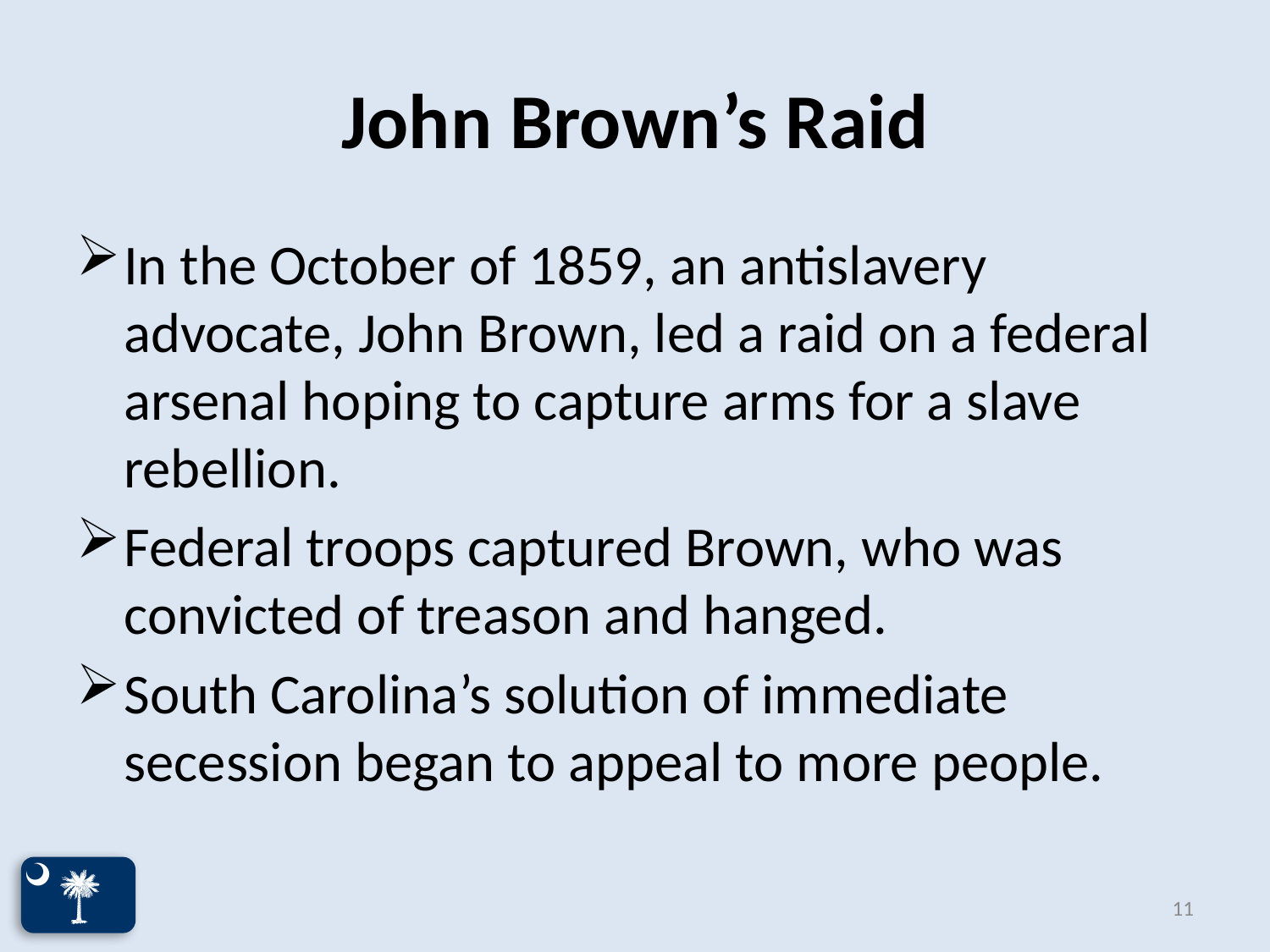

# John Brown’s Raid
In the October of 1859, an antislavery advocate, John Brown, led a raid on a federal arsenal hoping to capture arms for a slave rebellion.
Federal troops captured Brown, who was convicted of treason and hanged.
South Carolina’s solution of immediate secession began to appeal to more people.

11